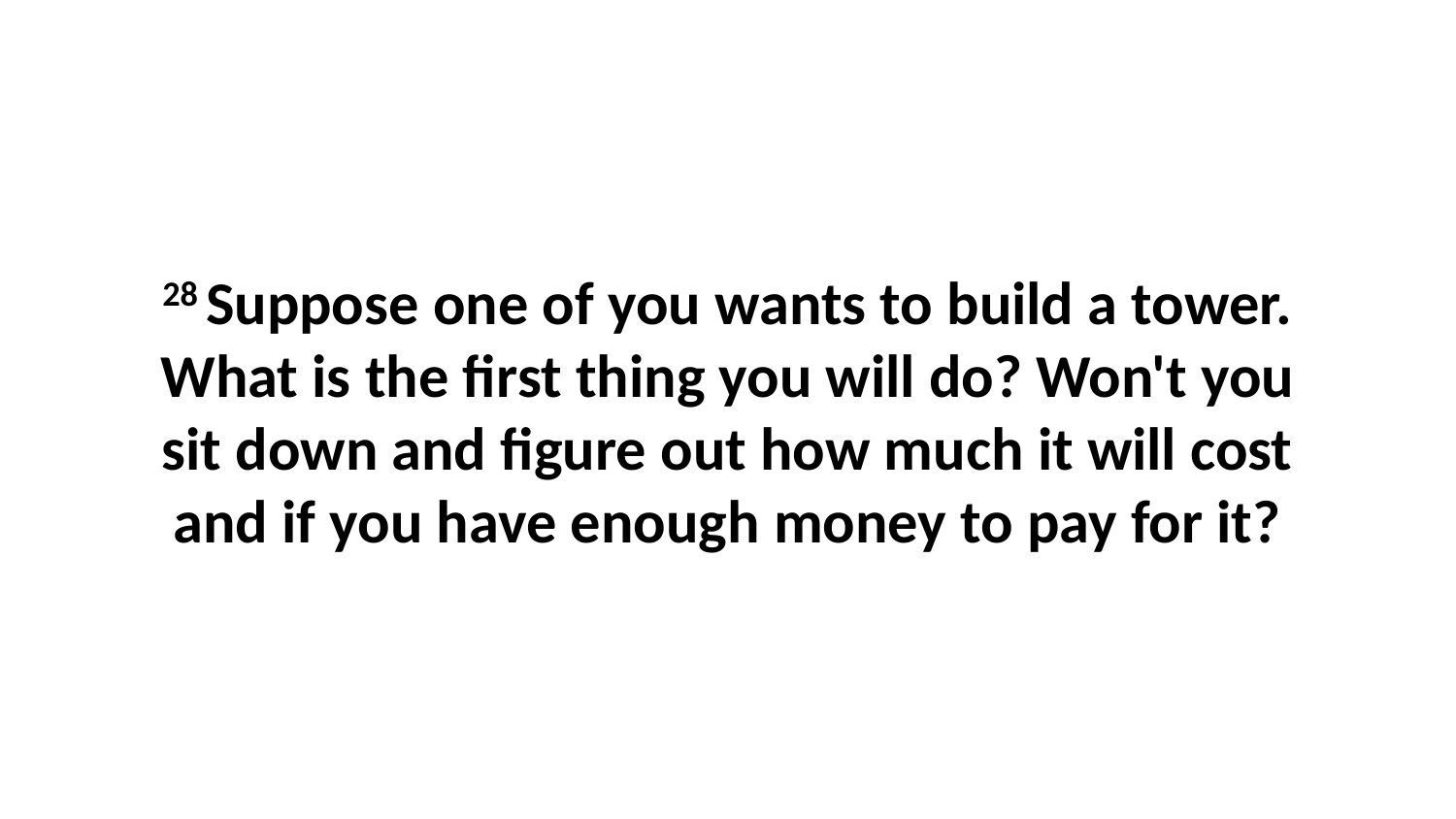

28 Suppose one of you wants to build a tower. What is the first thing you will do? Won't you sit down and figure out how much it will cost and if you have enough money to pay for it?